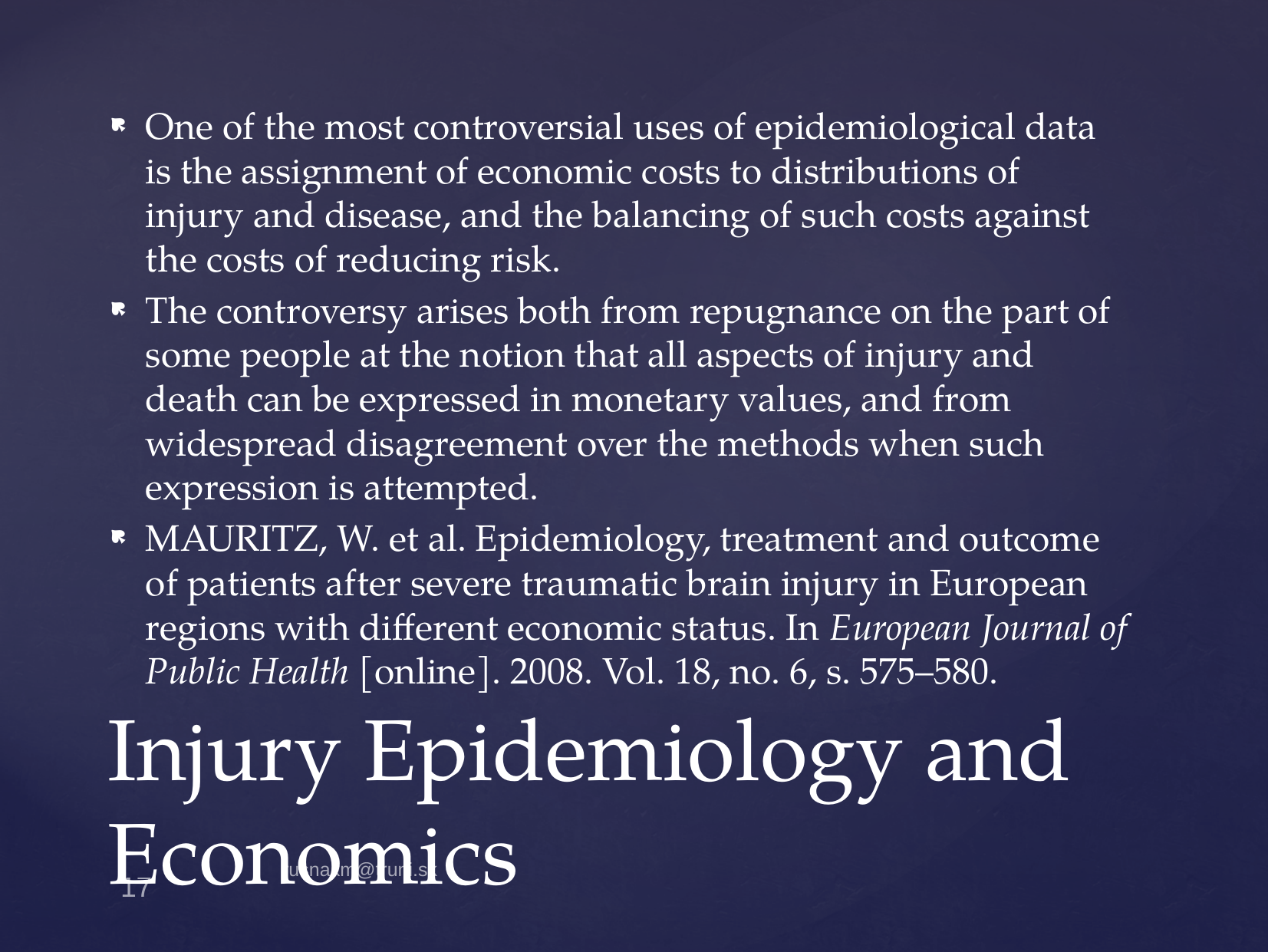

﻿One of the most controversial uses of epidemiological data is the assignment of economic costs to distributions of injury and disease, and the balancing of such costs against the costs of reducing risk.
The controversy arises both from repugnance on the part of some people at the notion that all aspects of injury and death can be expressed in monetary values, and from widespread disagreement over the methods when such expression is attempted.
﻿MAURITZ, W. et al. Epidemiology, treatment and outcome of patients after severe traumatic brain injury in European regions with different economic status. In European Journal of Public Health [online]. 2008. Vol. 18, no. 6, s. 575–580.
# Injury Epidemiology and Economics
rusnakm@truni.sk
17